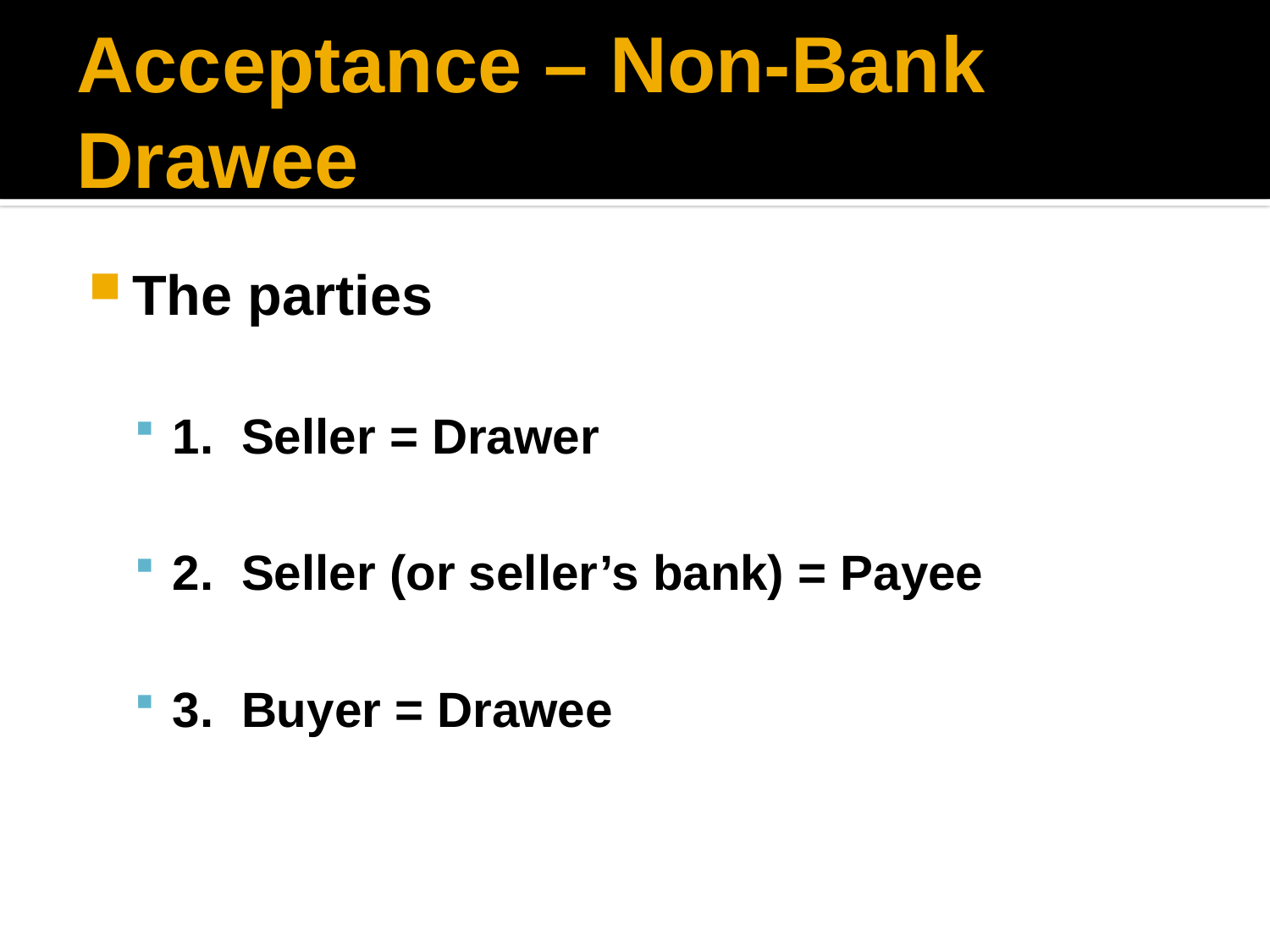

# Acceptance – Non-Bank Drawee
The parties

1.  Seller = Drawer

2.  Seller (or seller’s bank) = Payee

3.  Buyer = Drawee